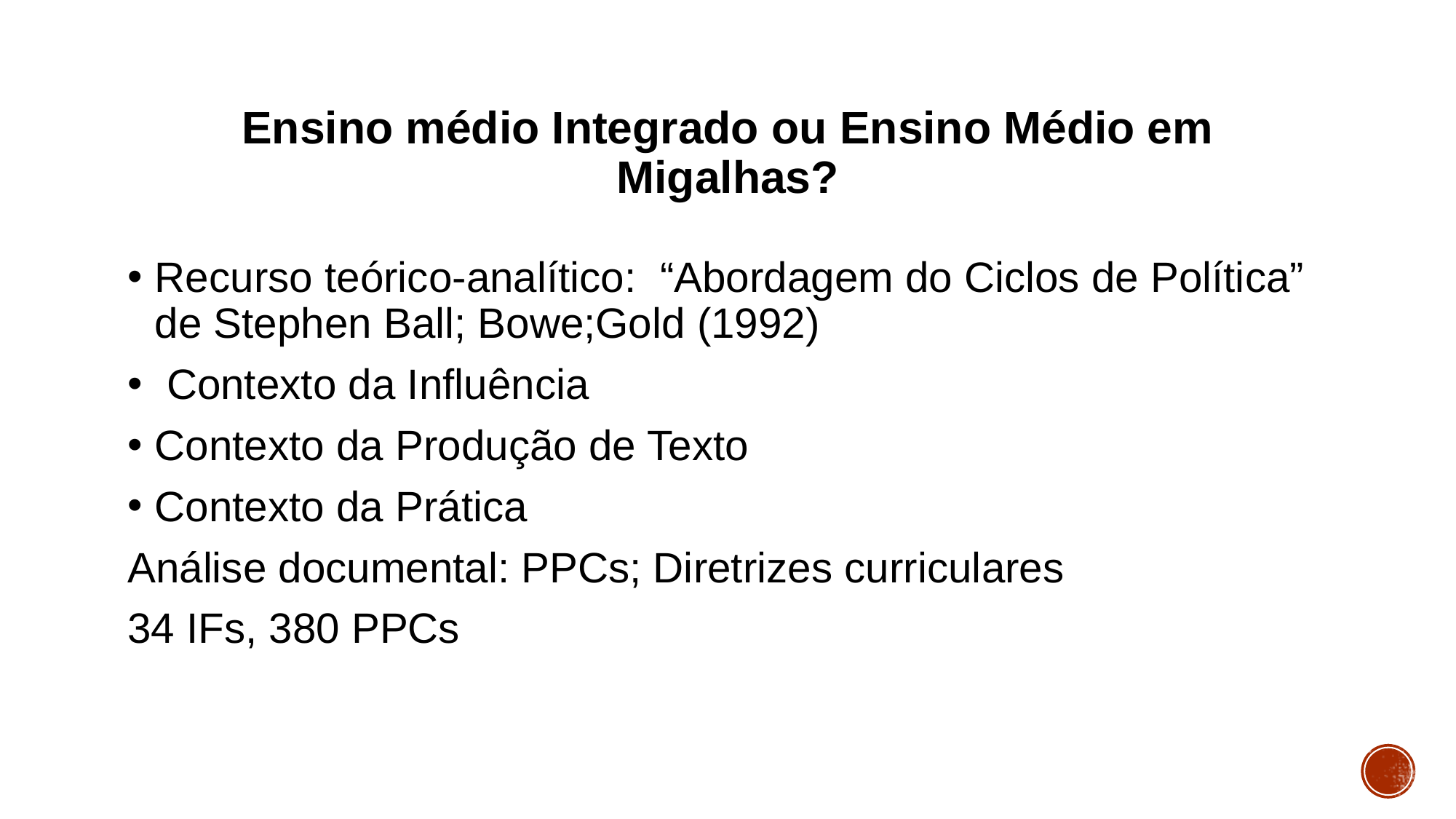

# Ensino médio Integrado ou Ensino Médio em Migalhas?

Recurso teórico-analítico:  “Abordagem do Ciclos de Política” de Stephen Ball; Bowe;Gold (1992)
 Contexto da Influência
Contexto da Produção de Texto
Contexto da Prática
Análise documental: PPCs; Diretrizes curriculares
34 IFs, 380 PPCs